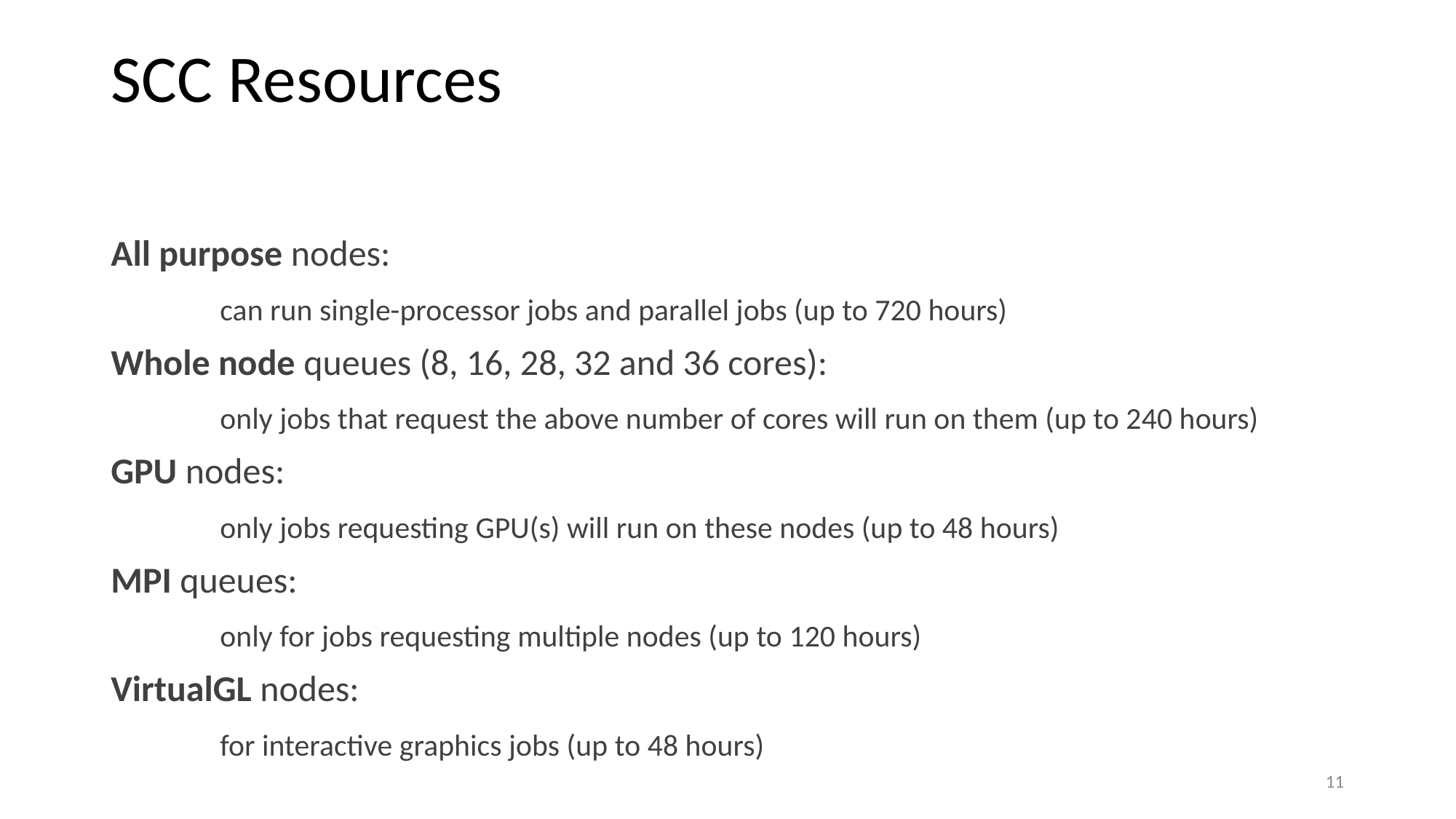

# SCC Resources

All purpose nodes:
	can run single-processor jobs and parallel jobs (up to 720 hours)
Whole node queues (8, 16, 28, 32 and 36 cores):
	only jobs that request the above number of cores will run on them (up to 240 hours)
GPU nodes:
	only jobs requesting GPU(s) will run on these nodes (up to 48 hours)
MPI queues:
	only for jobs requesting multiple nodes (up to 120 hours)
VirtualGL nodes:
	for interactive graphics jobs (up to 48 hours)

11